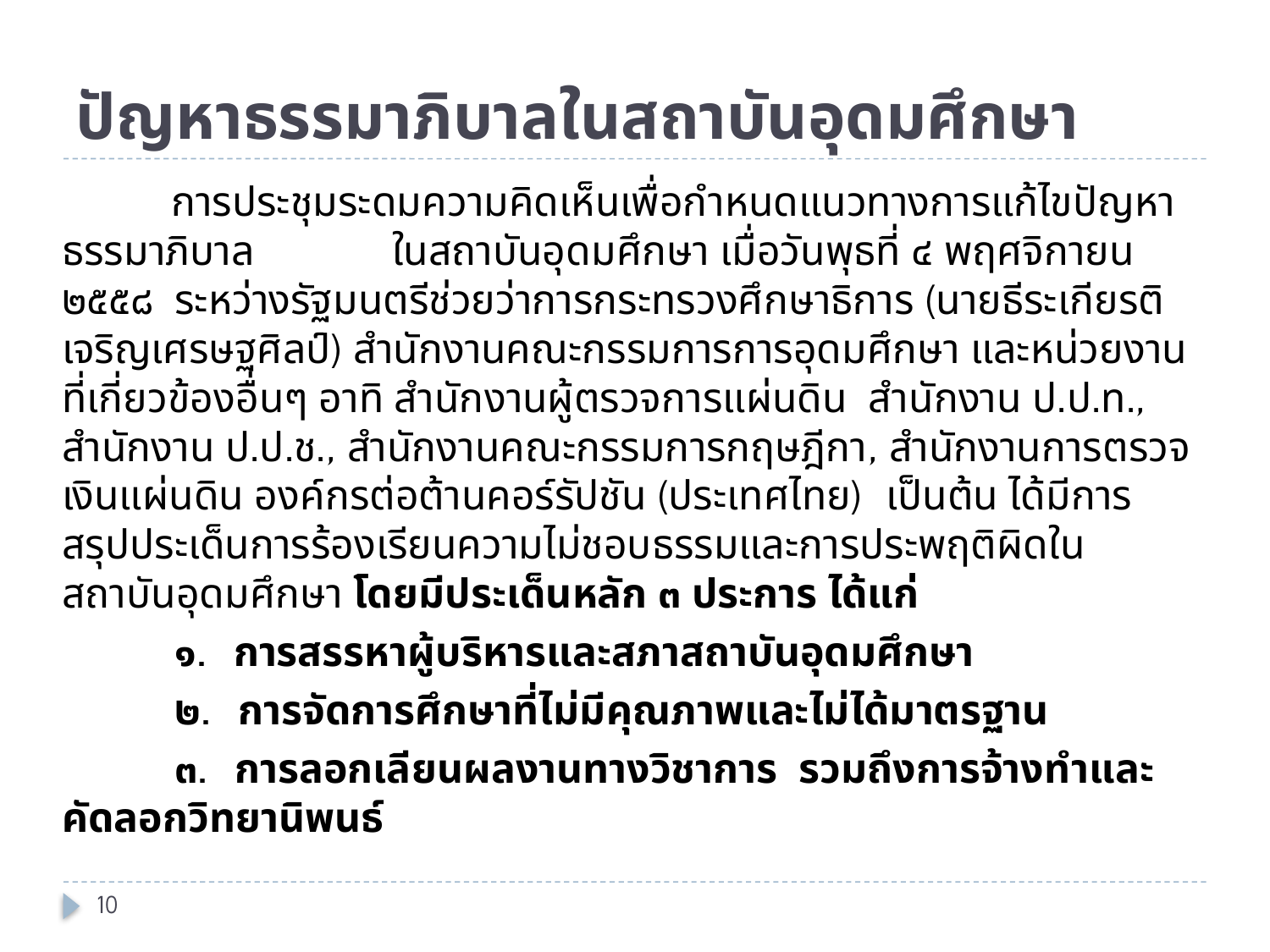

# ปัญหาธรรมาภิบาลในสถาบันอุดมศึกษา
     การประชุมระดมความคิดเห็นเพื่อกำหนดแนวทางการแก้ไขปัญหาธรรมาภิบาล             ในสถาบันอุดมศึกษา เมื่อวันพุธที่ ๔ พฤศจิกายน ๒๕๕๘  ระหว่างรัฐมนตรีช่วยว่าการกระทรวงศึกษาธิการ (นายธีระเกียรติ เจริญเศรษฐศิลป์) สำนักงานคณะกรรมการการอุดมศึกษา และหน่วยงานที่เกี่ยวข้องอื่นๆ อาทิ สำนักงานผู้ตรวจการแผ่นดิน  สำนักงาน ป.ป.ท., สำนักงาน ป.ป.ช., สำนักงานคณะกรรมการกฤษฎีกา, สำนักงานการตรวจเงินแผ่นดิน องค์กรต่อต้านคอร์รัปชัน (ประเทศไทย)  เป็นต้น ได้มีการสรุปประเด็นการร้องเรียนความไม่ชอบธรรมและการประพฤติผิดในสถาบันอุดมศึกษา โดยมีประเด็นหลัก ๓ ประการ ได้แก่
	๑.  การสรรหาผู้บริหารและสภาสถาบันอุดมศึกษา
	๒.  การจัดการศึกษาที่ไม่มีคุณภาพและไม่ได้มาตรฐาน
	๓.  การลอกเลียนผลงานทางวิชาการ  รวมถึงการจ้างทำและคัดลอกวิทยานิพนธ์
10